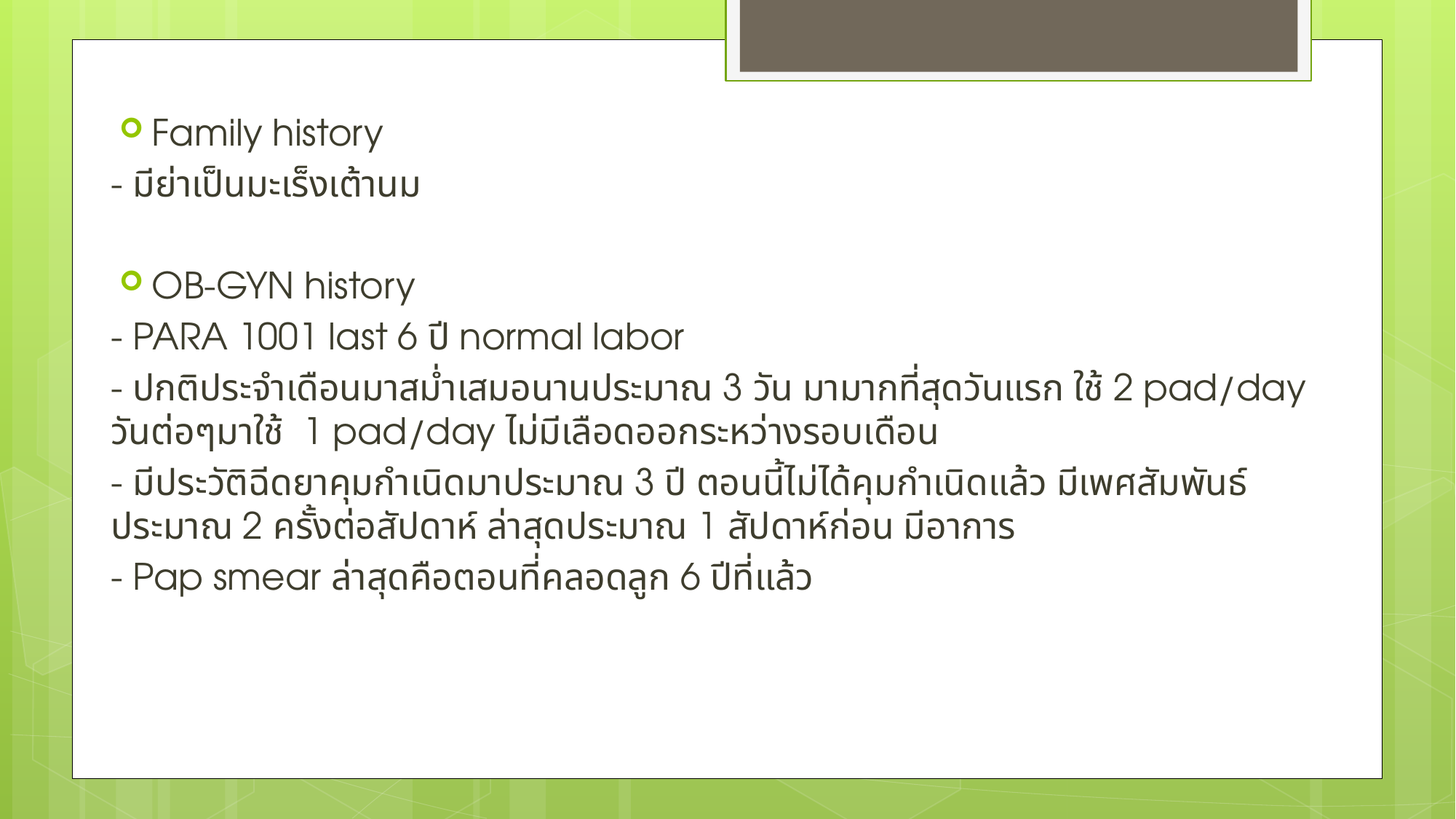

Family history
- มีย่าเป็นมะเร็งเต้านม

OB-GYN history
- PARA 1001 last 6 ปี normal labor
- ปกติประจำเดือนมาสม่ำเสมอนานประมาณ 3 วัน มามากที่สุดวันแรก ใช้ 2 pad/day วันต่อๆมาใช้  1 pad/day ไม่มีเลือดออกระหว่างรอบเดือน
- มีประวัติฉีดยาคุมกำเนิดมาประมาณ 3 ปี ตอนนี้ไม่ได้คุมกำเนิดแล้ว มีเพศสัมพันธ์ประมาณ 2 ครั้งต่อสัปดาห์ ล่าสุดประมาณ 1 สัปดาห์ก่อน มีอาการ
- Pap smear ล่าสุดคือตอนที่คลอดลูก 6 ปีที่แล้ว